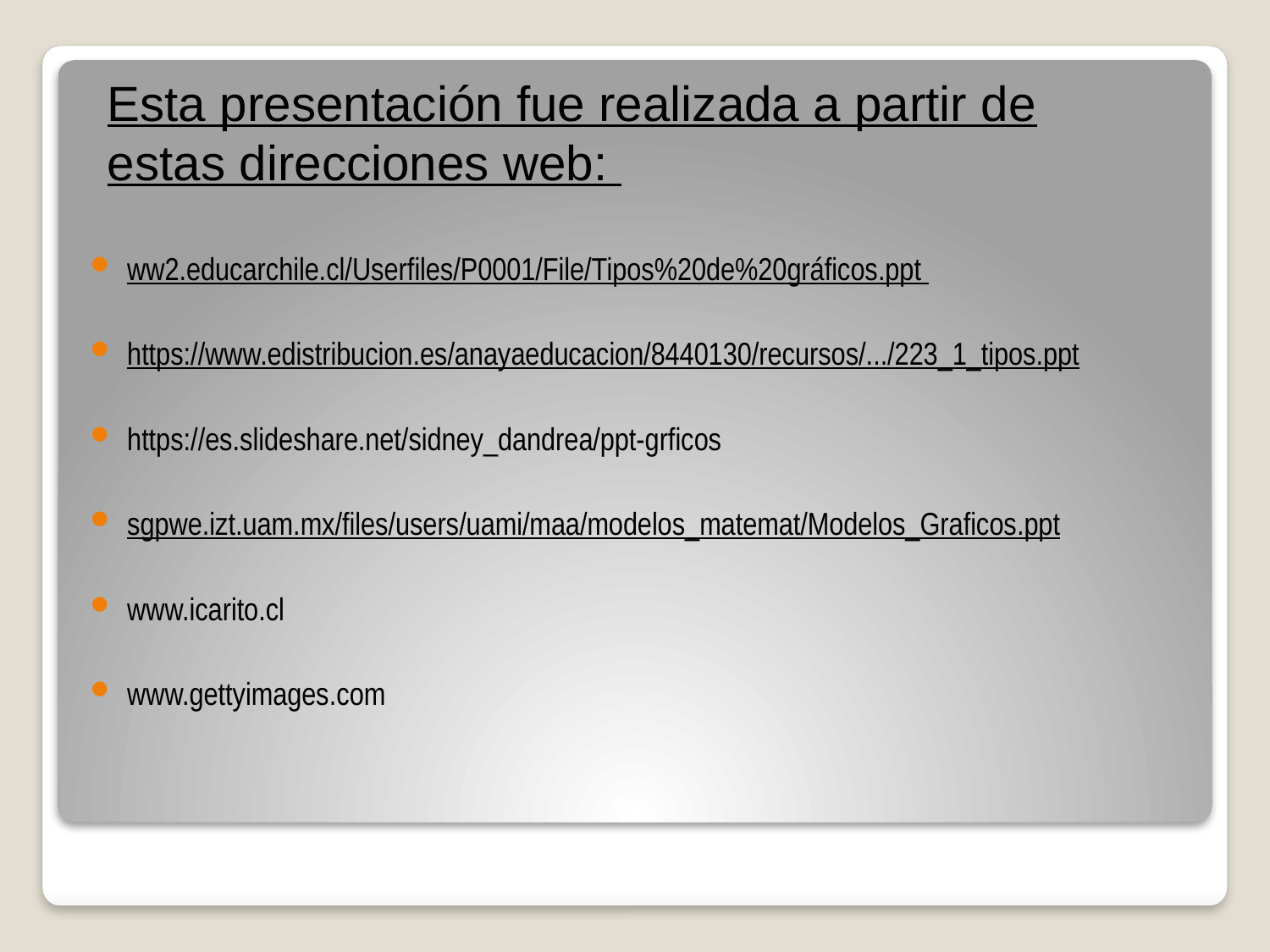

Esta presentación fue realizada a partir de estas direcciones web:
ww2.educarchile.cl/Userfiles/P0001/File/Tipos%20de%20gráficos.ppt

https://www.edistribucion.es/anayaeducacion/8440130/recursos/.../223_1_tipos.ppt

https://es.slideshare.net/sidney_dandrea/ppt-grficos

sgpwe.izt.uam.mx/files/users/uami/maa/modelos_matemat/Modelos_Graficos.ppt

www.icarito.cl

www.gettyimages.com